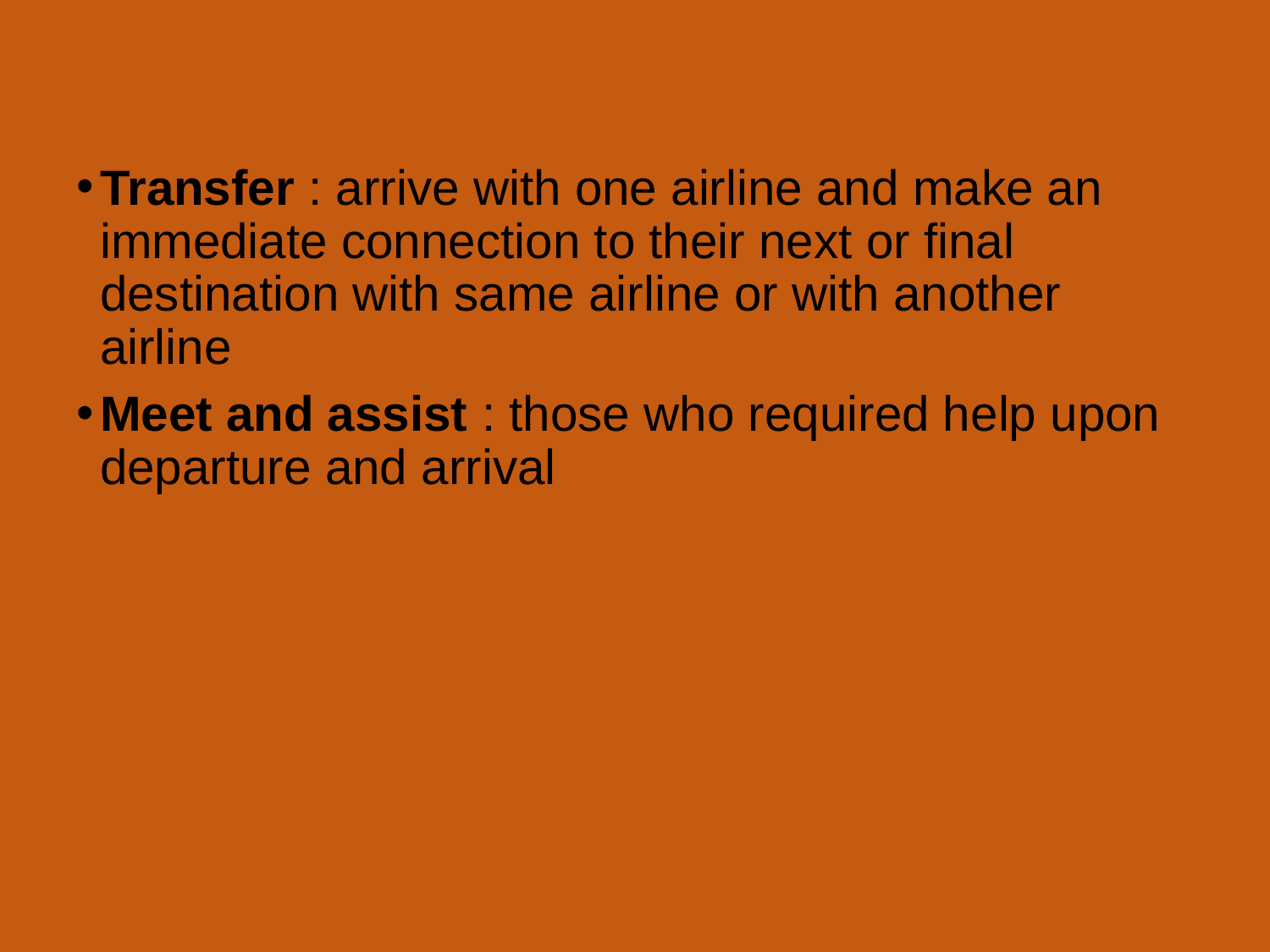

Transfer : arrive with one airline and make an immediate connection to their next or final destination with same airline or with another airline
Meet and assist : those who required help upon departure and arrival